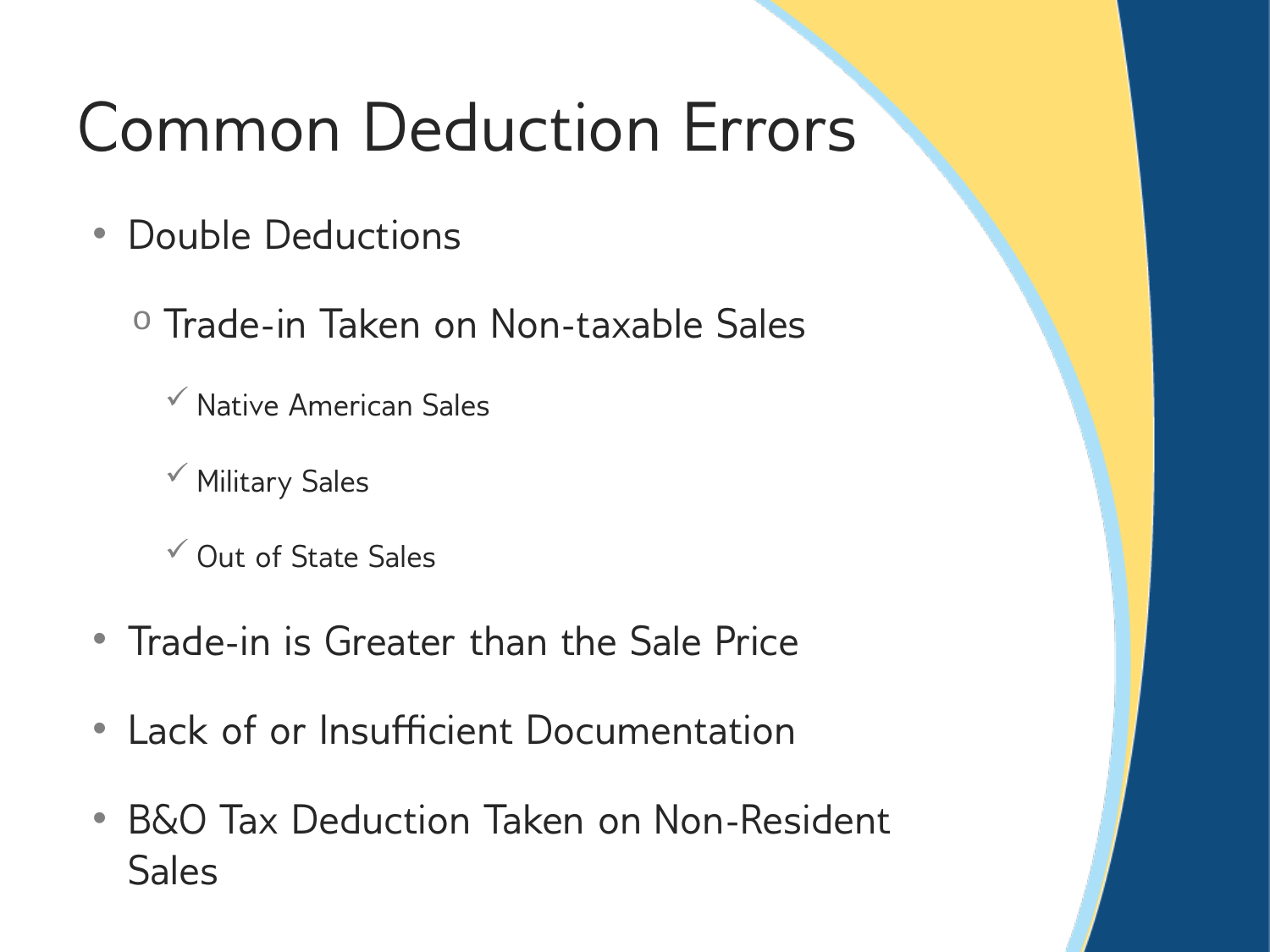

# Common Deduction Errors
Double Deductions
Trade-in Taken on Non-taxable Sales
Native American Sales
Military Sales
Out of State Sales
Trade-in is Greater than the Sale Price
Lack of or Insufficient Documentation
B&O Tax Deduction Taken on Non-Resident Sales